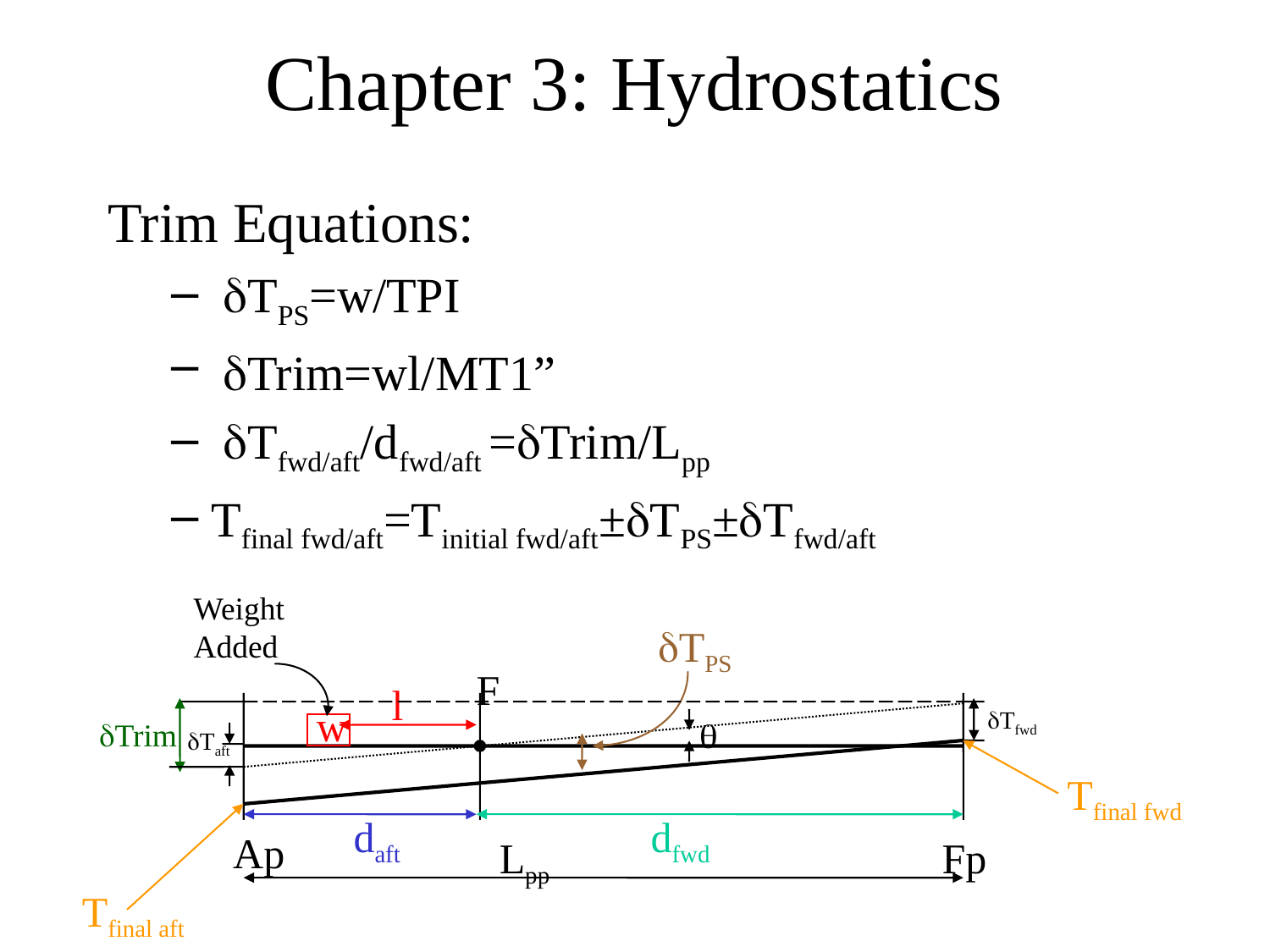

# Chapter 3: Hydrostatics
Trim Equations:
 δTPS=w/TPI
 δTrim=wl/MT1”
 δTfwd/aft/dfwd/aft =δTrim/Lpp
Tfinal fwd/aft=Tinitial fwd/aft±δTPS±δTfwd/aft
Weight
Added
δTPS
F

l

w

δTfwd

θ
δTrim

δTaft

Tfinal fwd

daft
dfwd

Ap
Lpp
Fp

Tfinal aft